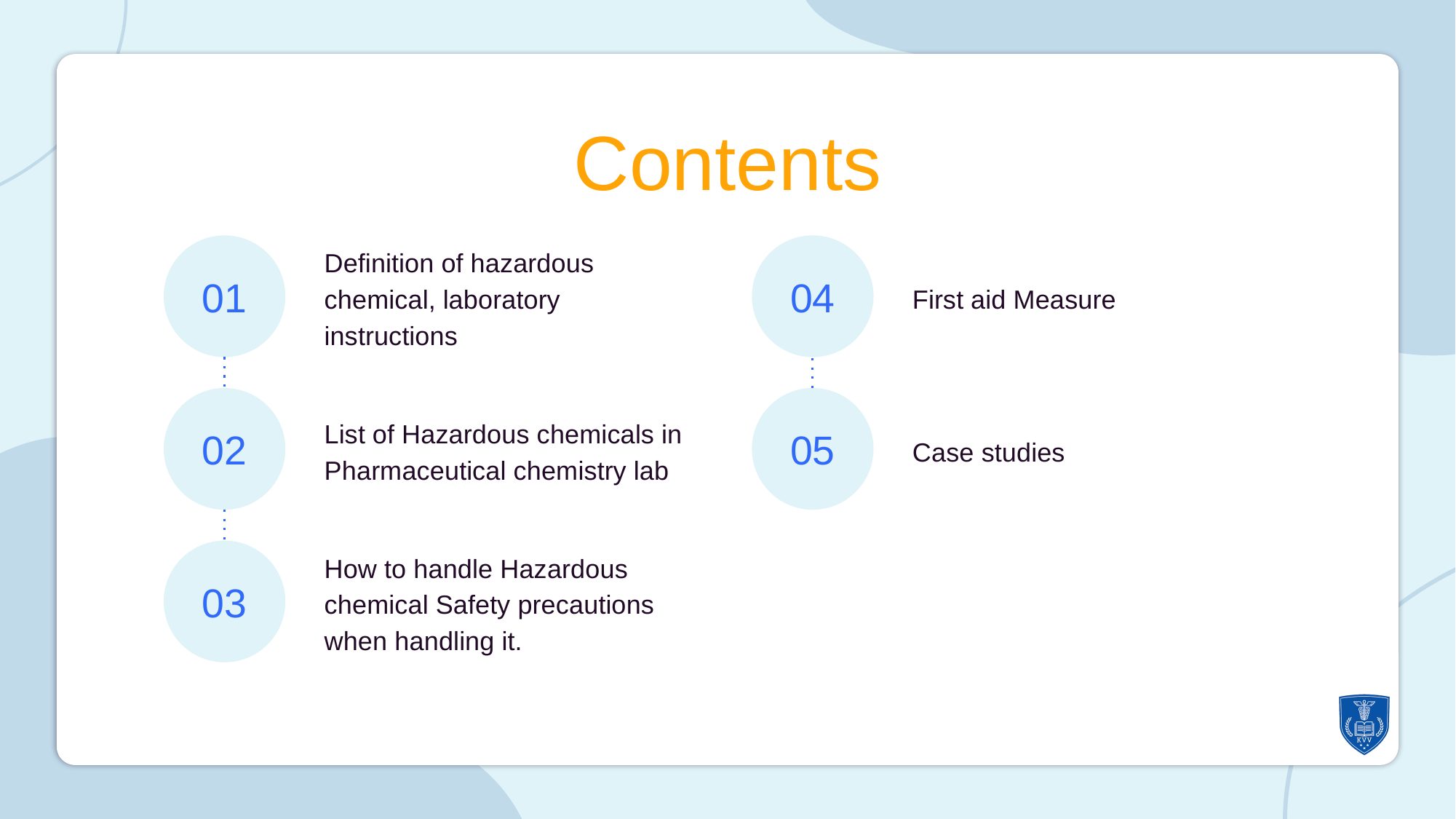

Contents
01
Definition of hazardous chemical, laboratory instructions
04
First aid Measure
02
List of Hazardous chemicals in Pharmaceutical chemistry lab
05
Case studies
03
How to handle Hazardous chemical Safety precautions when handling it.